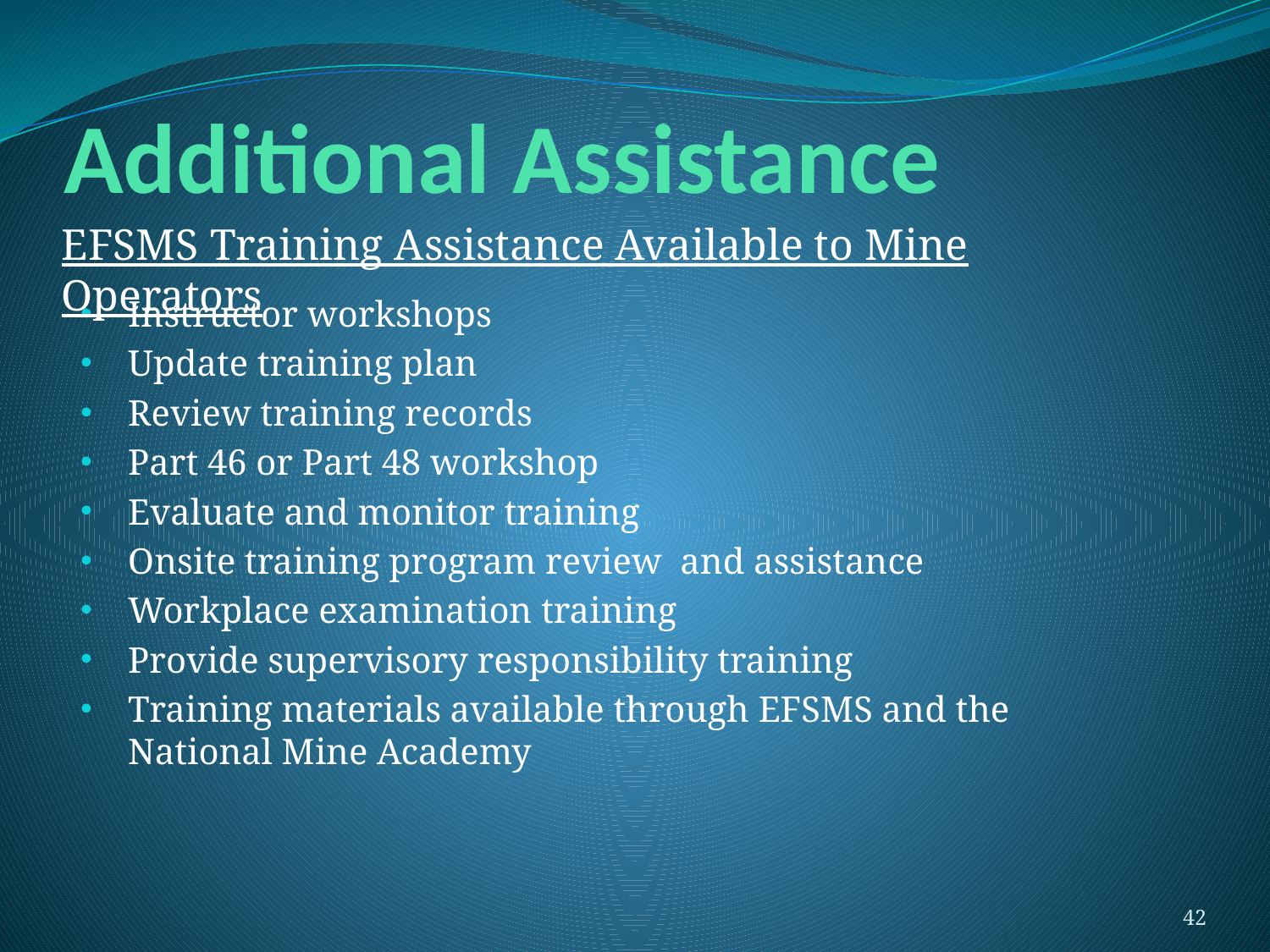

# Additional Assistance
EFSMS Training Assistance Available to Mine Operators
Instructor workshops
Update training plan
Review training records
Part 46 or Part 48 workshop
Evaluate and monitor training
Onsite training program review  and assistance
Workplace examination training
Provide supervisory responsibility training
Training materials available through EFSMS and the National Mine Academy

42